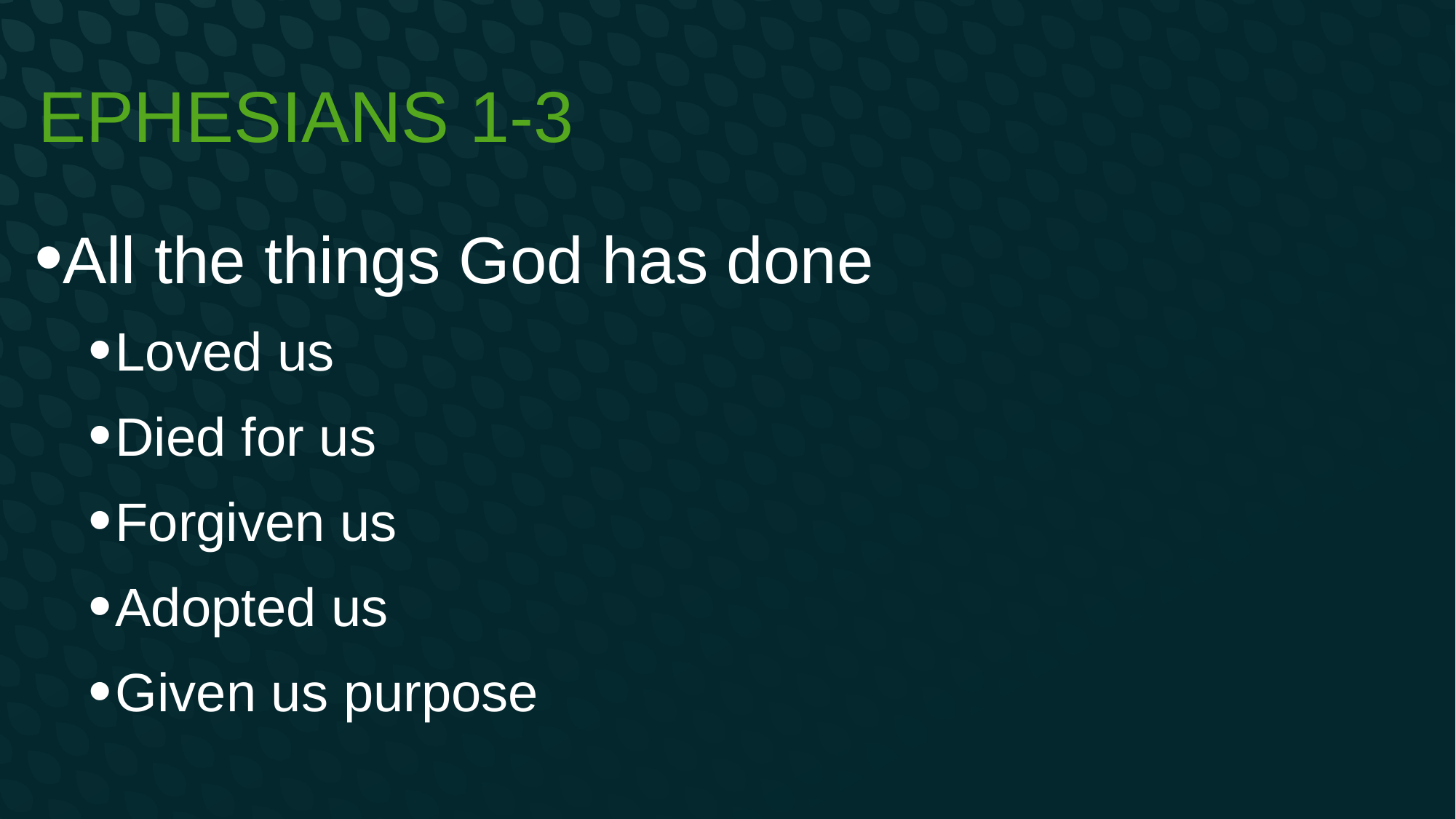

# Ephesians 1-3
All the things God has done
Loved us
Died for us
Forgiven us
Adopted us
Given us purpose